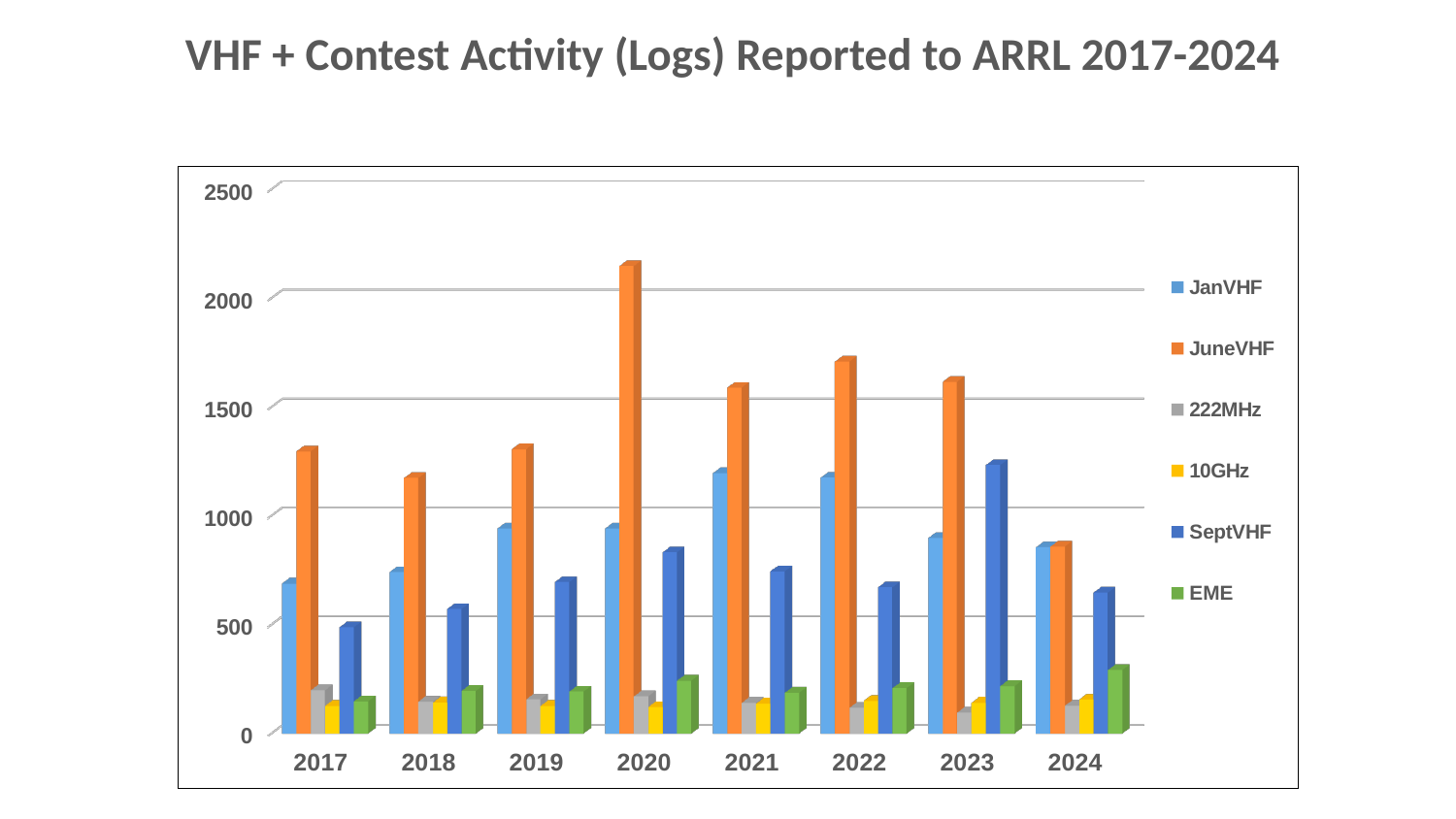

VHF + Contest Activity (Logs) Reported to ARRL 2017-2024

[unsupported chart]